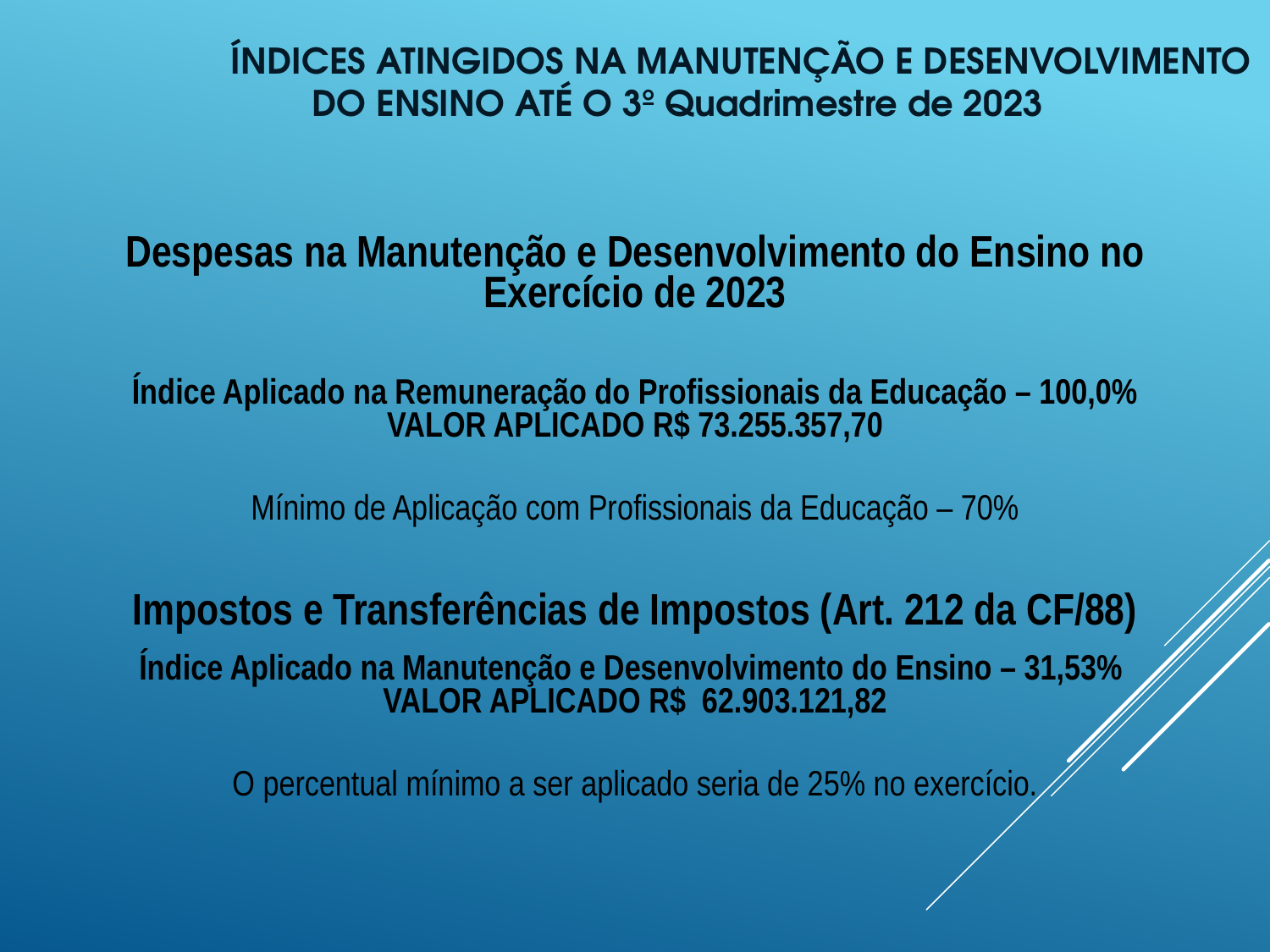

ÍNDICES ATINGIDOS NA MANUTENÇÃO E DESENVOLVIMENTO DO ENSINO ATÉ O 3º Quadrimestre de 2023

| Despesas na Manutenção e Desenvolvimento do Ensino no Exercício de 2023 |
| --- |
| Índice Aplicado na Remuneração do Profissionais da Educação – 100,0% VALOR APLICADO R$ 73.255.357,70 |
| Mínimo de Aplicação com Profissionais da Educação – 70% |
| Impostos e Transferências de Impostos (Art. 212 da CF/88) |
| Índice Aplicado na Manutenção e Desenvolvimento do Ensino – 31,53% VALOR APLICADO R$ 62.903.121,82 |
| O percentual mínimo a ser aplicado seria de 25% no exercício. |